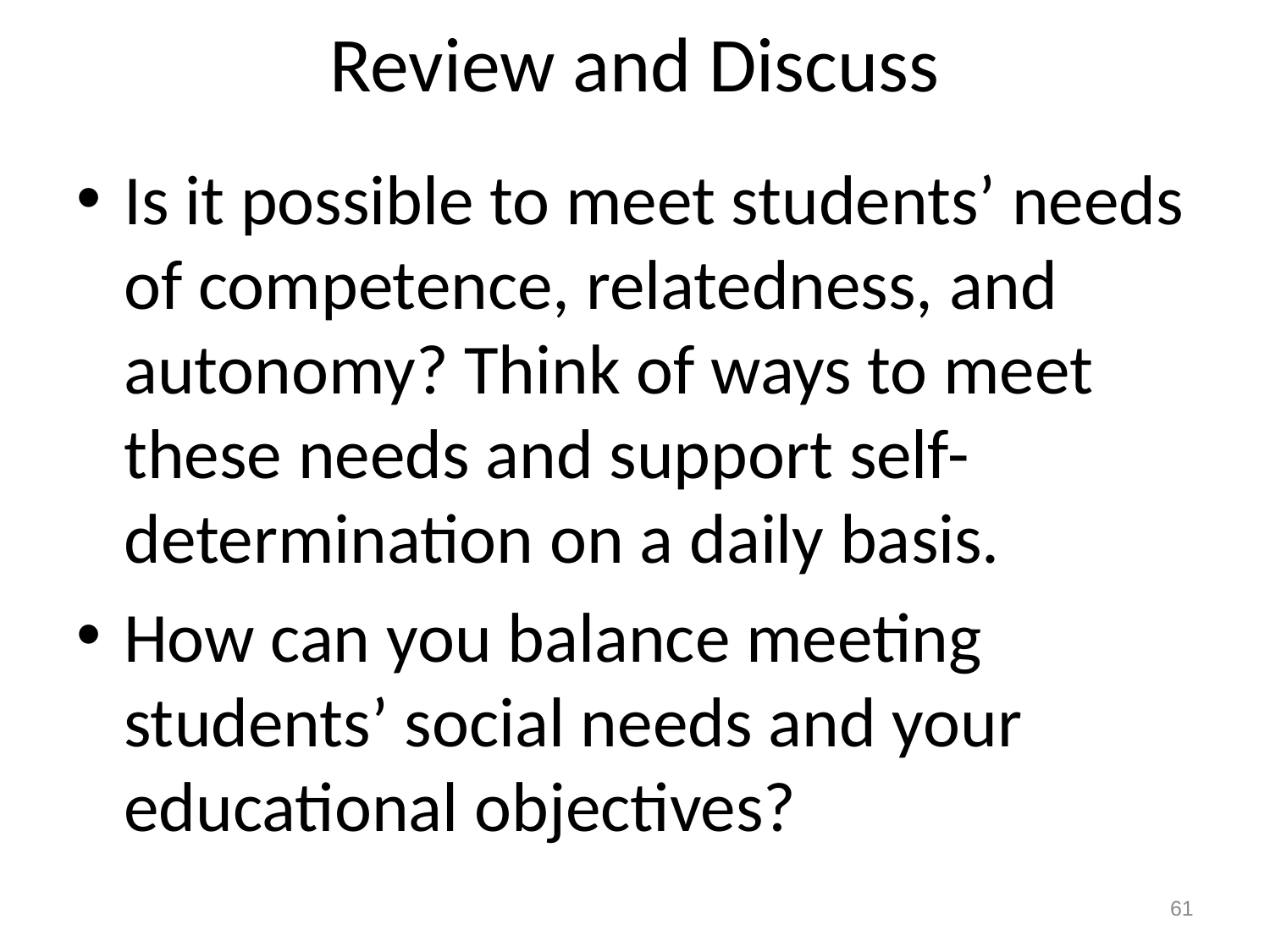

# Review and Discuss
Is it possible to meet students’ needs of competence, relatedness, and autonomy? Think of ways to meet these needs and support self-determination on a daily basis.
How can you balance meeting students’ social needs and your educational objectives?
61